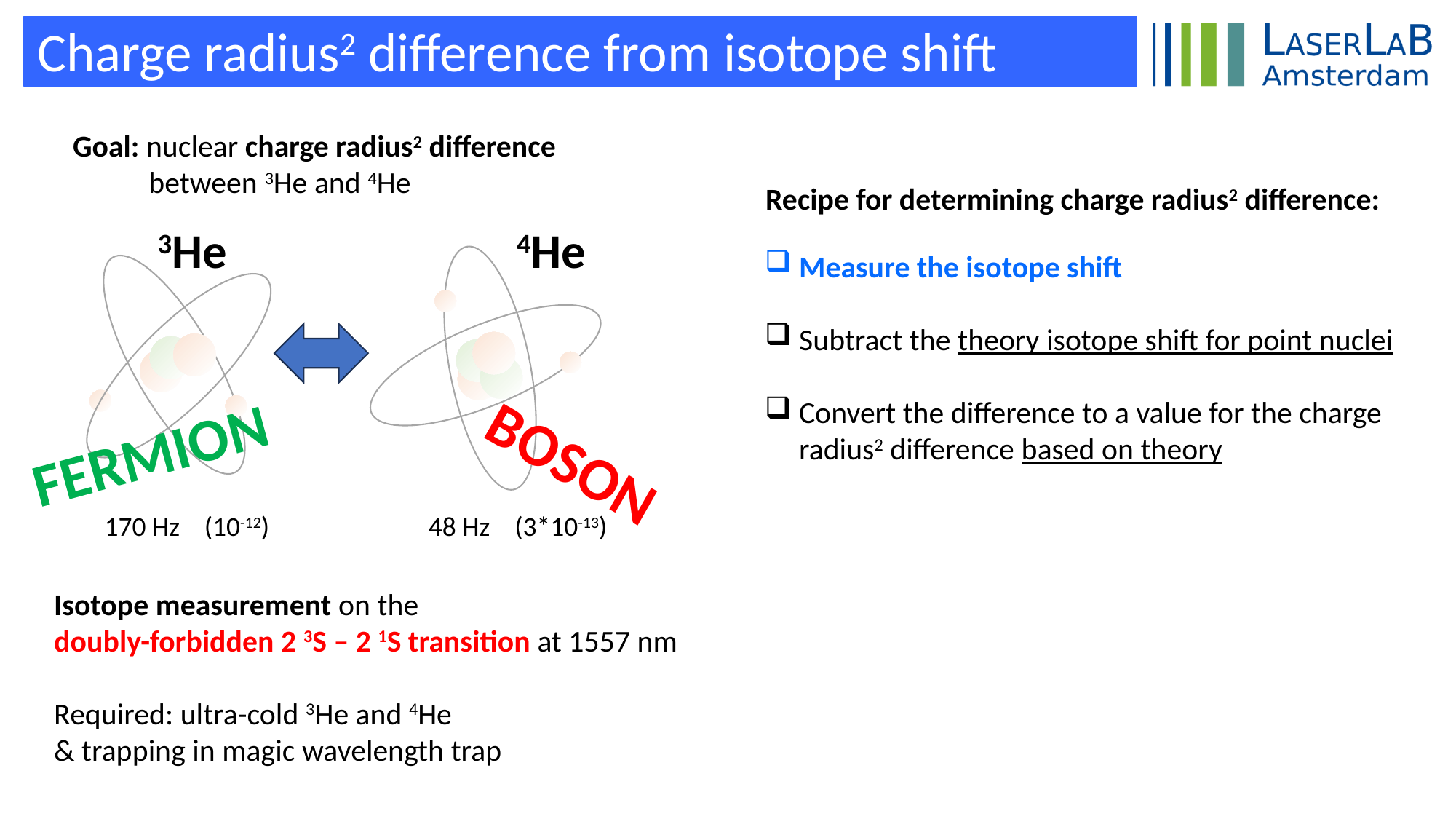

Charge radius2 difference from isotope shift
Goal: nuclear charge radius2 difference
           between 3He and 4He
Recipe for determining charge radius2 difference:
3He
4He
Measure the isotope shift

Subtract the theory isotope shift for point nuclei

Convert the difference to a value for the charge
radius2 difference based on theory

FERMION
BOSON
170 Hz    (10-12)
48 Hz    (3*10-13)
Isotope measurement on the
doubly-forbidden 2 3S – 2 1S transition at 1557 nm

Required: ultra-cold 3He and 4He
& trapping in magic wavelength trap